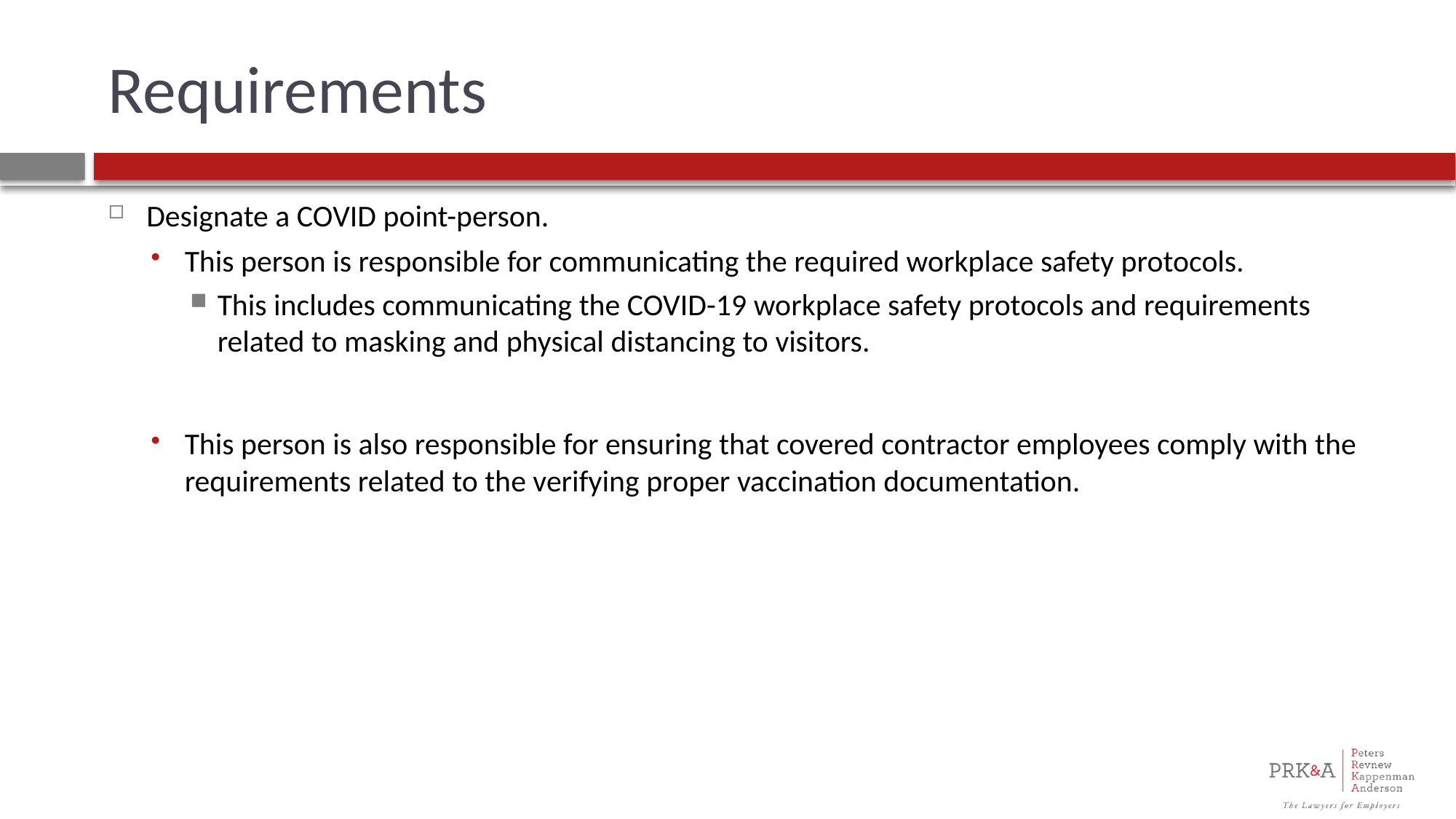

# Requirements
Designate a COVID point-person.
This person is responsible for communicating the required workplace safety protocols.
This includes communicating the COVID-19 workplace safety protocols and requirements related to masking and physical distancing to visitors.

This person is also responsible for ensuring that covered contractor employees comply with the requirements related to the verifying proper vaccination documentation.